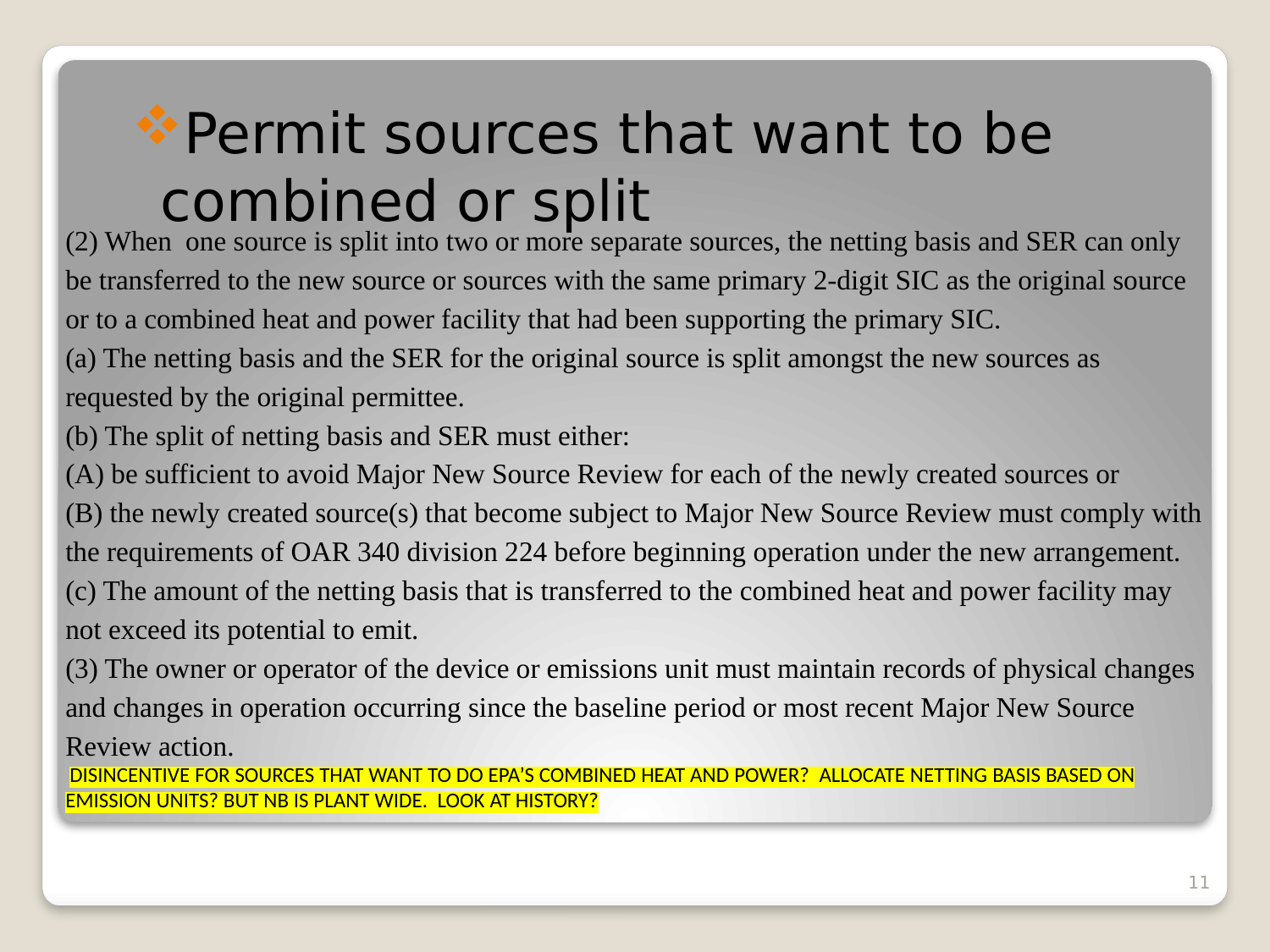

Permit sources that want to be combined or split

(2) When  one source is split into two or more separate sources, the netting basis and SER can only be transferred to the new source or sources with the same primary 2-digit SIC as the original source or to a combined heat and power facility that had been supporting the primary SIC.
(a) The netting basis and the SER for the original source is split amongst the new sources as requested by the original permittee.
(b) The split of netting basis and SER must either:
(A) be sufficient to avoid Major New Source Review for each of the newly created sources or
(B) the newly created source(s) that become subject to Major New Source Review must comply with the requirements of OAR 340 division 224 before beginning operation under the new arrangement.
(c) The amount of the netting basis that is transferred to the combined heat and power facility may not exceed its potential to emit.
(3) The owner or operator of the device or emissions unit must maintain records of physical changes and changes in operation occurring since the baseline period or most recent Major New Source Review action.
 DISINCENTIVE FOR SOURCES THAT WANT TO DO EPA’S COMBINED HEAT AND POWER?  ALLOCATE NETTING BASIS BASED ON EMISSION UNITS? BUT NB IS PLANT WIDE.  LOOK AT HISTORY?
11